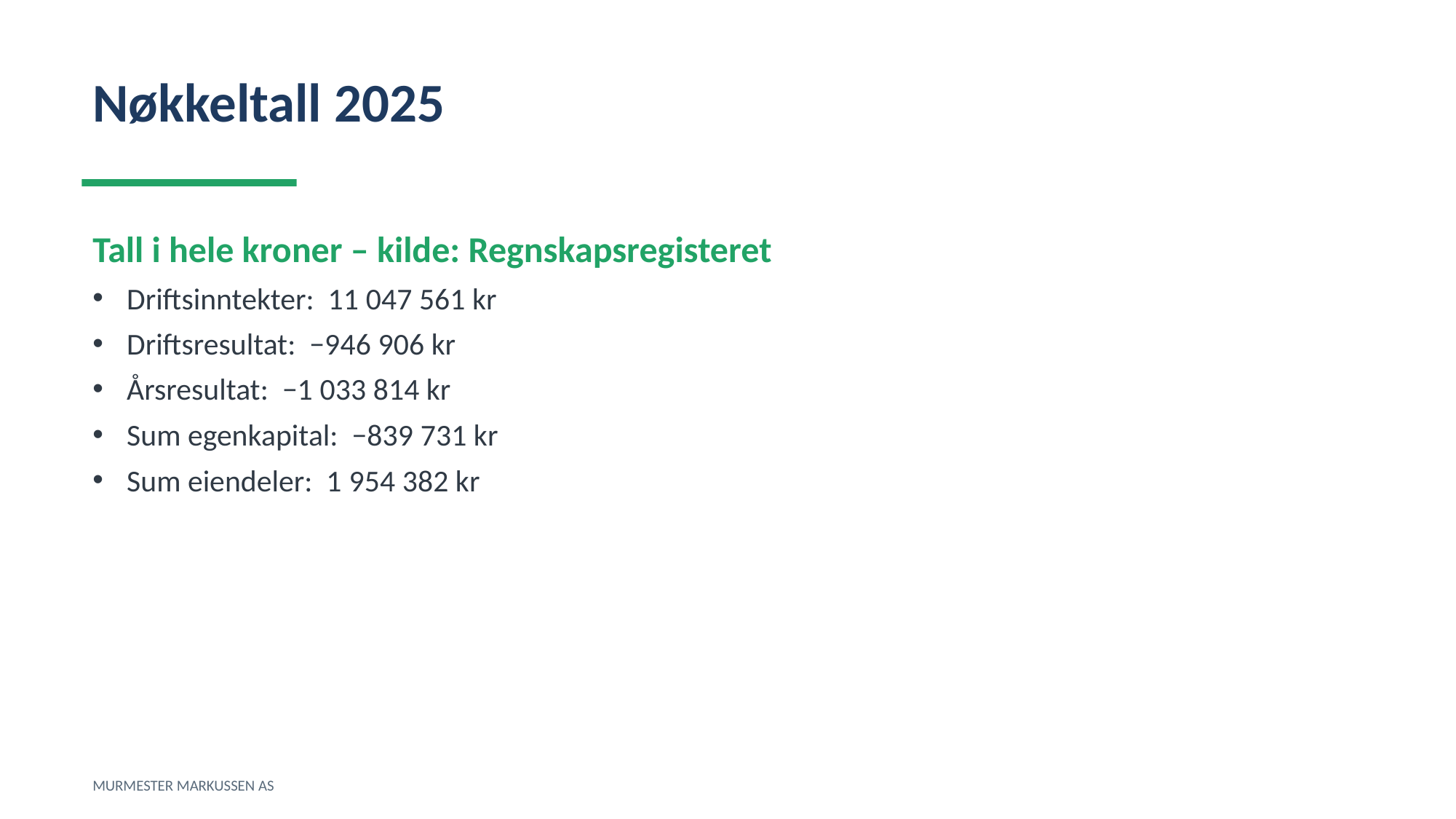

Nøkkeltall 2025

Tall i hele kroner – kilde: Regnskapsregisteret
Driftsinntekter:  11 047 561 kr
Driftsresultat:  −946 906 kr
Årsresultat:  −1 033 814 kr
Sum egenkapital:  −839 731 kr
Sum eiendeler:  1 954 382 kr
MURMESTER MARKUSSEN AS